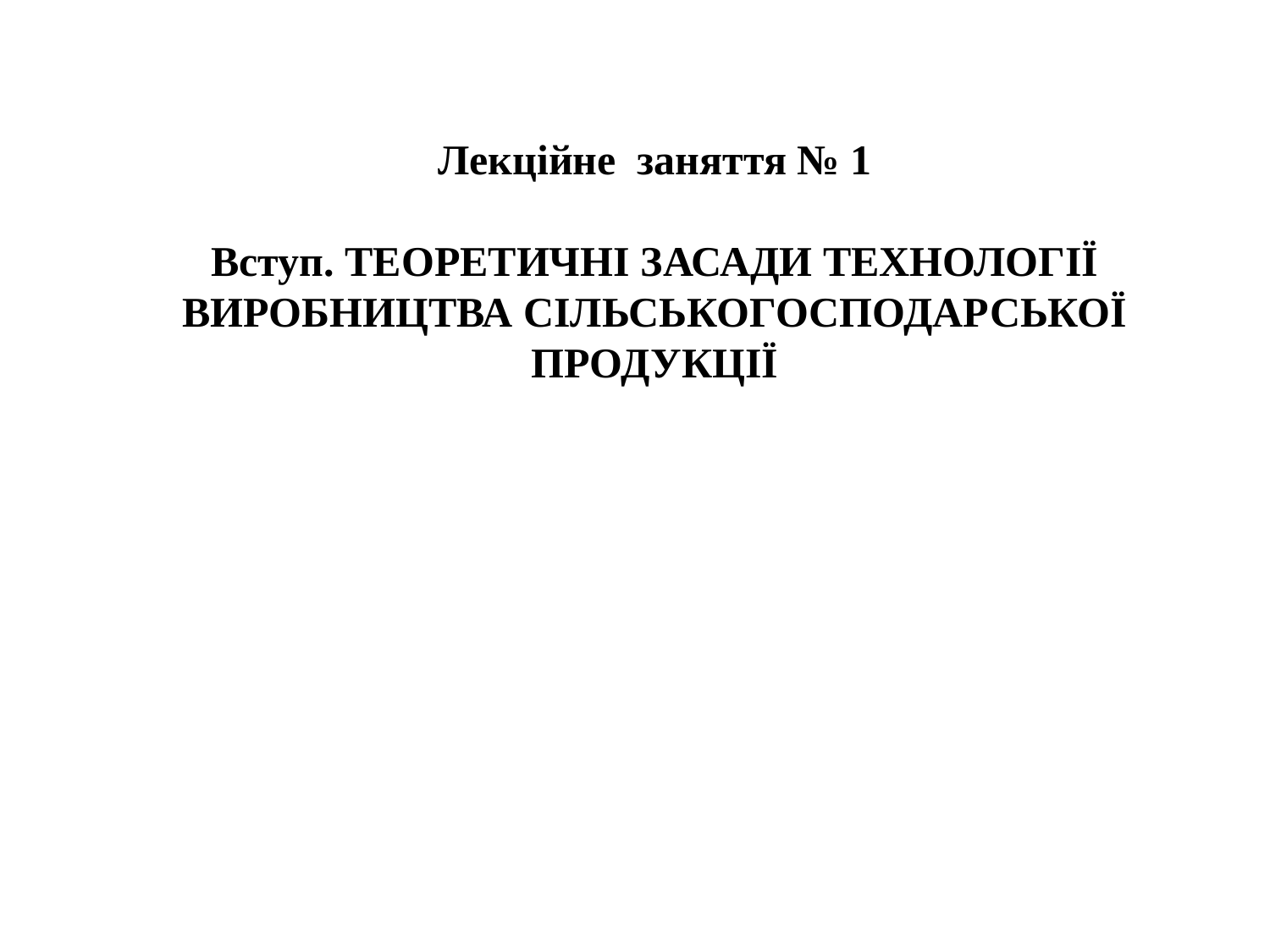

Лекційне  заняття № 1

Вступ. ТЕОРЕТИЧНІ ЗАСАДИ ТЕХНОЛОГІЇ ВИРОБНИЦТВА СІЛЬСЬКОГОСПОДАРСЬКОЇ ПРОДУКЦІЇ